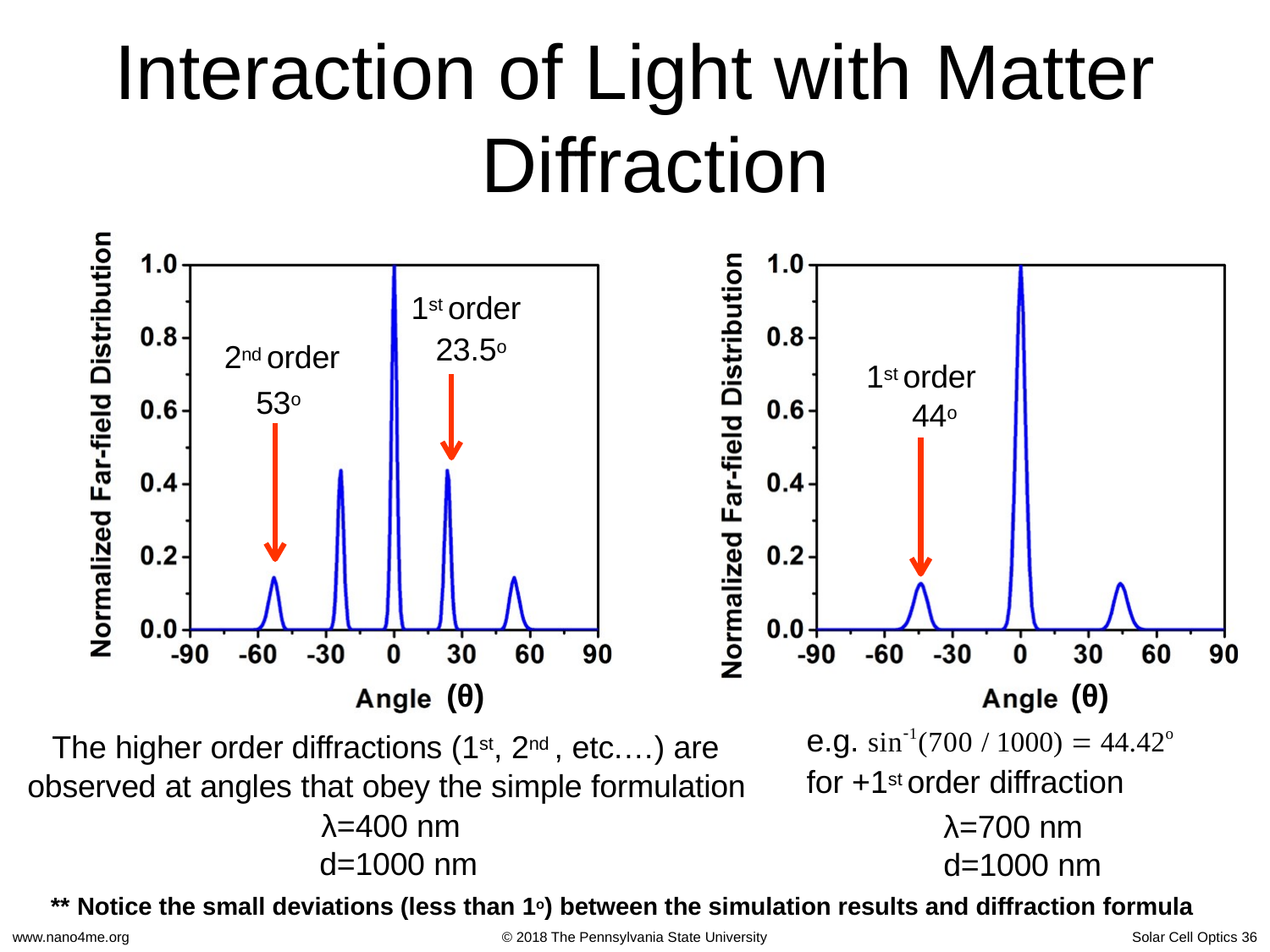

# Interaction of Light with Matter  Diffraction

1st order  23.5o
2nd order  53o
1st order  44o

(θ)
The higher order diffractions (1st, 2nd , etc.…) are  observed at angles that obey the simple formulation  λ=400 nm
d=1000 nm
(θ)
e.g. sin−1(700 / 1000) = 44.42o
for +1st order diffraction
λ=700 nm  d=1000 nm
** Notice the small deviations (less than 1o) between the simulation results and diffraction formula